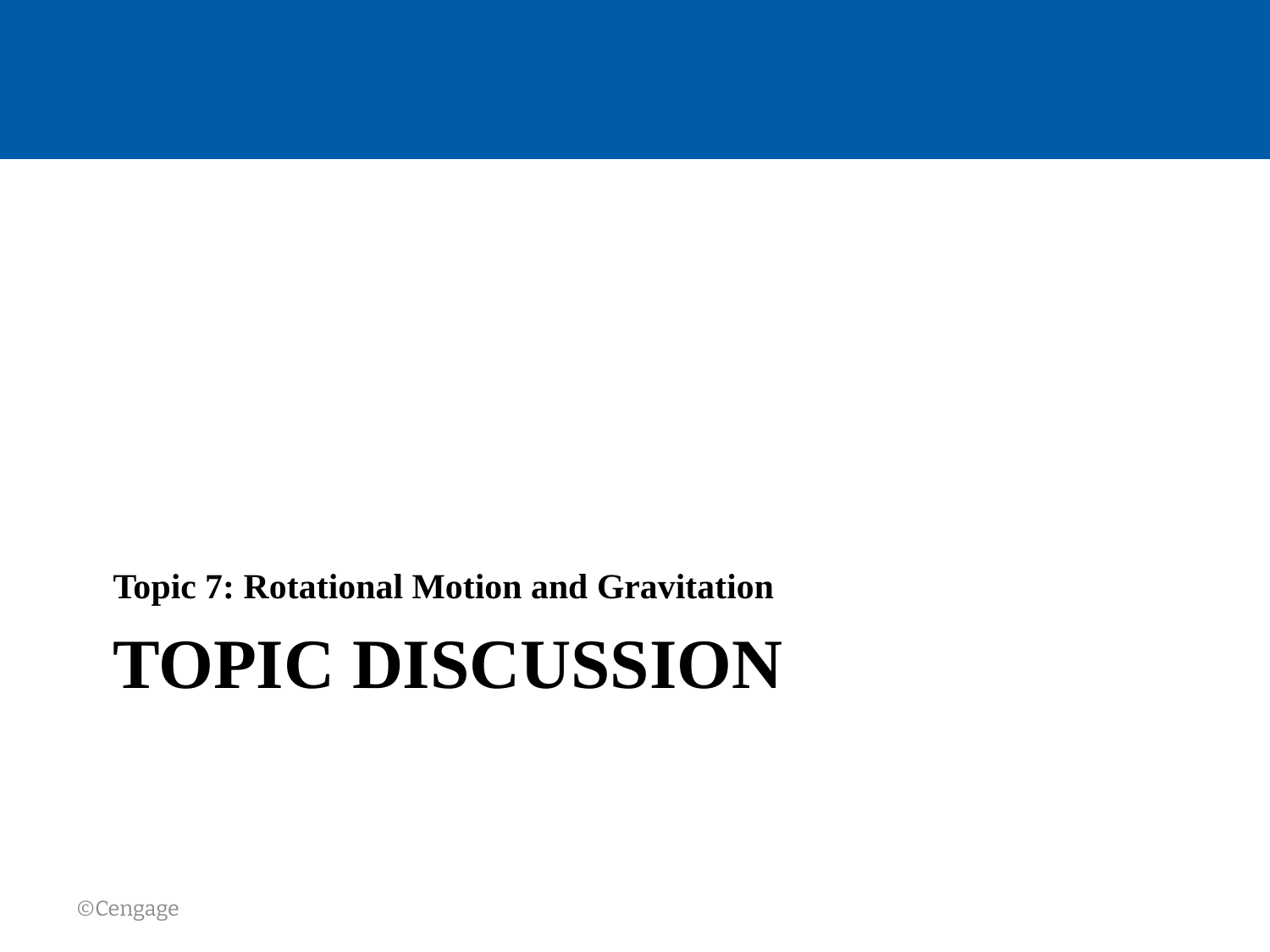

Topic 7: Rotational Motion and Gravitation
# TOPIC Discussion
©Cengage